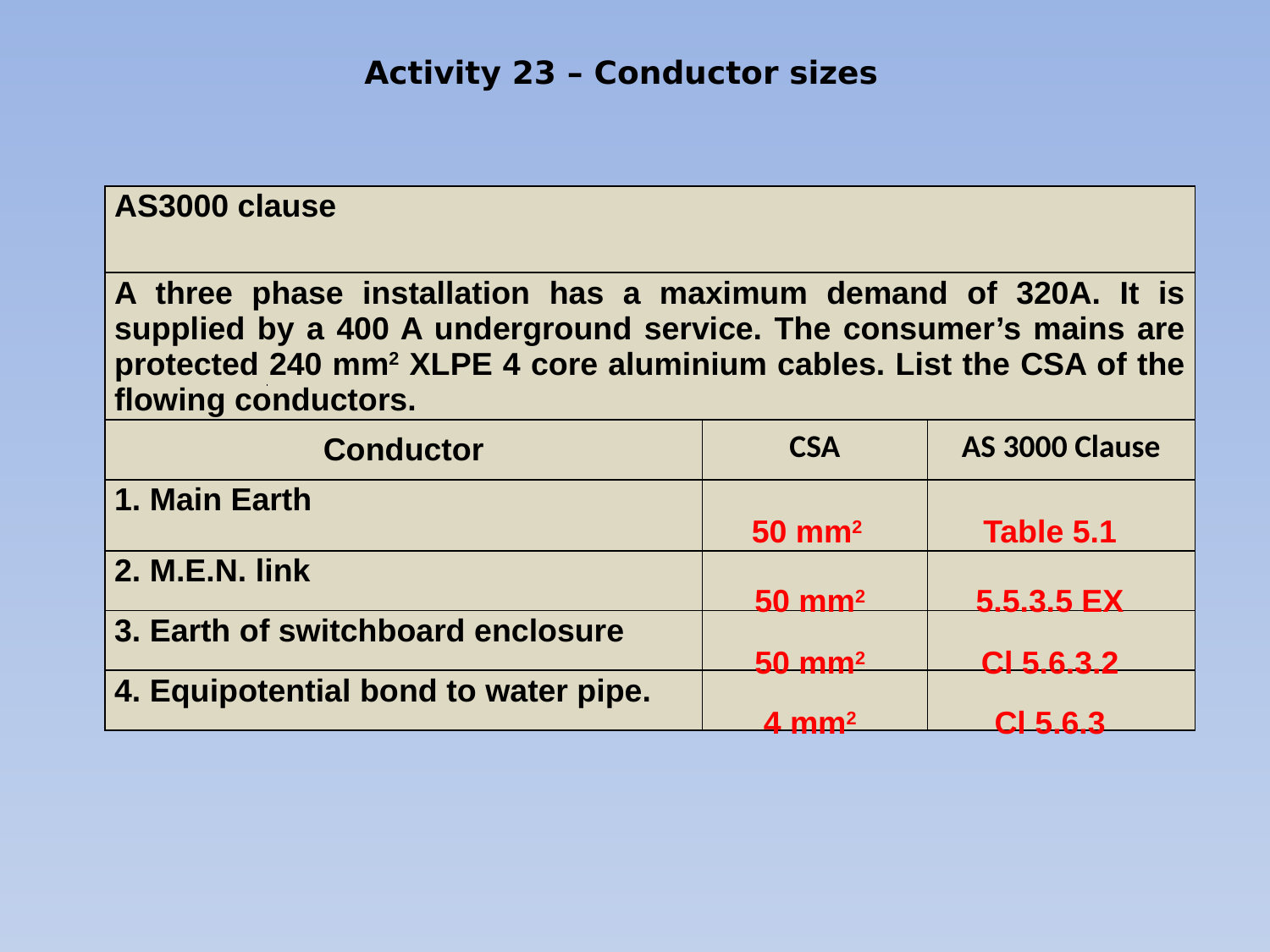

Activity 23 – Conductor sizes
| AS3000 clause |  |  |
| --- | --- | --- |
| A three phase installation has a maximum demand of 320A. It is supplied by a 400 A underground service. The consumer’s mains are protected 240 mm2 XLPE 4 core aluminium cables. List the CSA of the flowing conductors. |  |  |
| Conductor | CSA | AS 3000 Clause |
| 1. Main Earth |  |  |
| 2. M.E.N. link |  |  |
| 3. Earth of switchboard enclosure |  |  |
| 4. Equipotential bond to water pipe. |  |  |

50 mm2
Table 5.1
50 mm2
5.5.3.5 EX
50 mm2
Cl 5.6.3.2
4 mm2
Cl 5.6.3